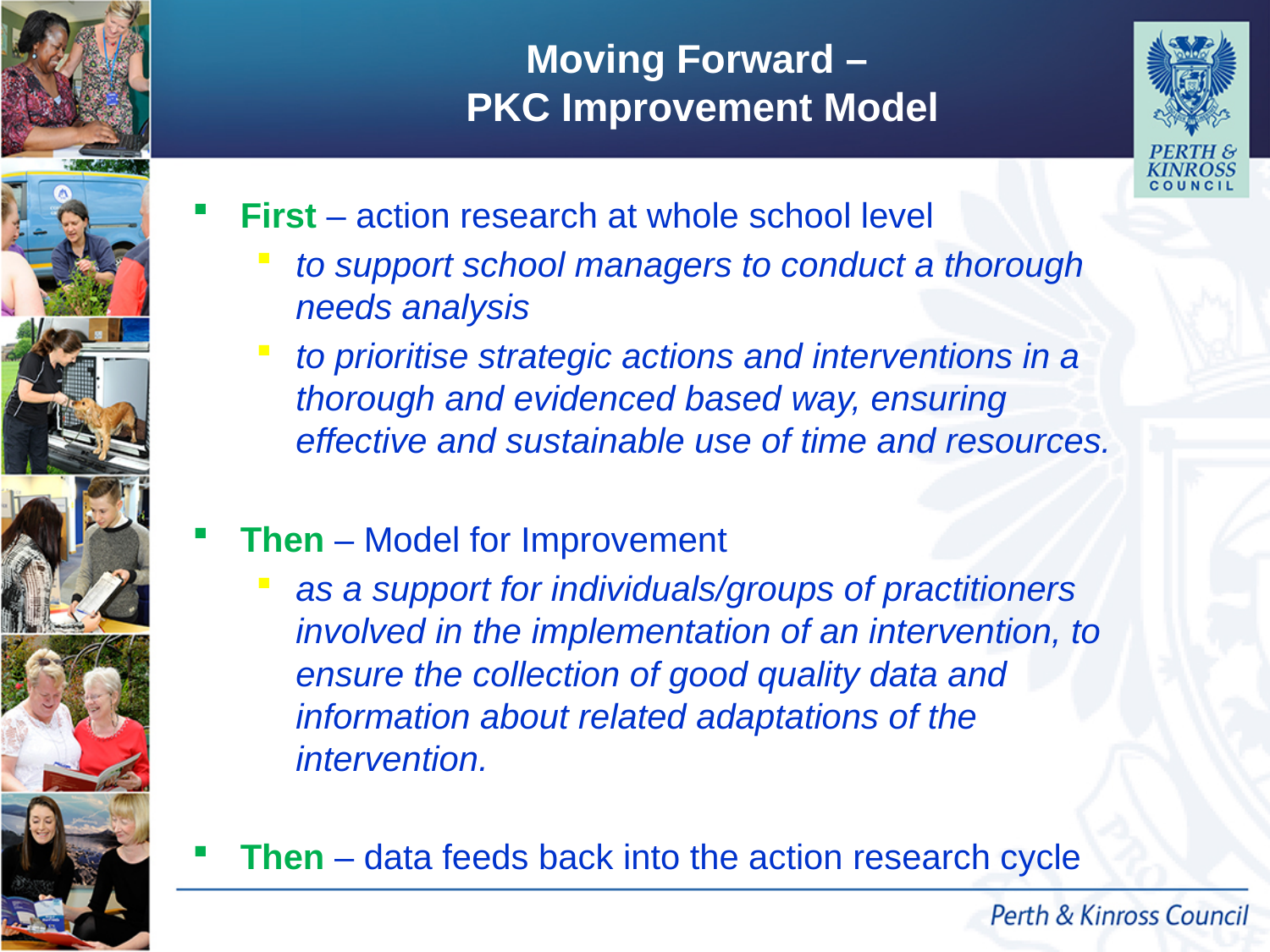

# Moving Forward – PKC Improvement Model
First – action research at whole school level
to support school managers to conduct a thorough needs analysis
to prioritise strategic actions and interventions in a thorough and evidenced based way, ensuring effective and sustainable use of time and resources.

Then – Model for Improvement
as a support for individuals/groups of practitioners involved in the implementation of an intervention, to ensure the collection of good quality data and information about related adaptations of the intervention.

Then – data feeds back into the action research cycle